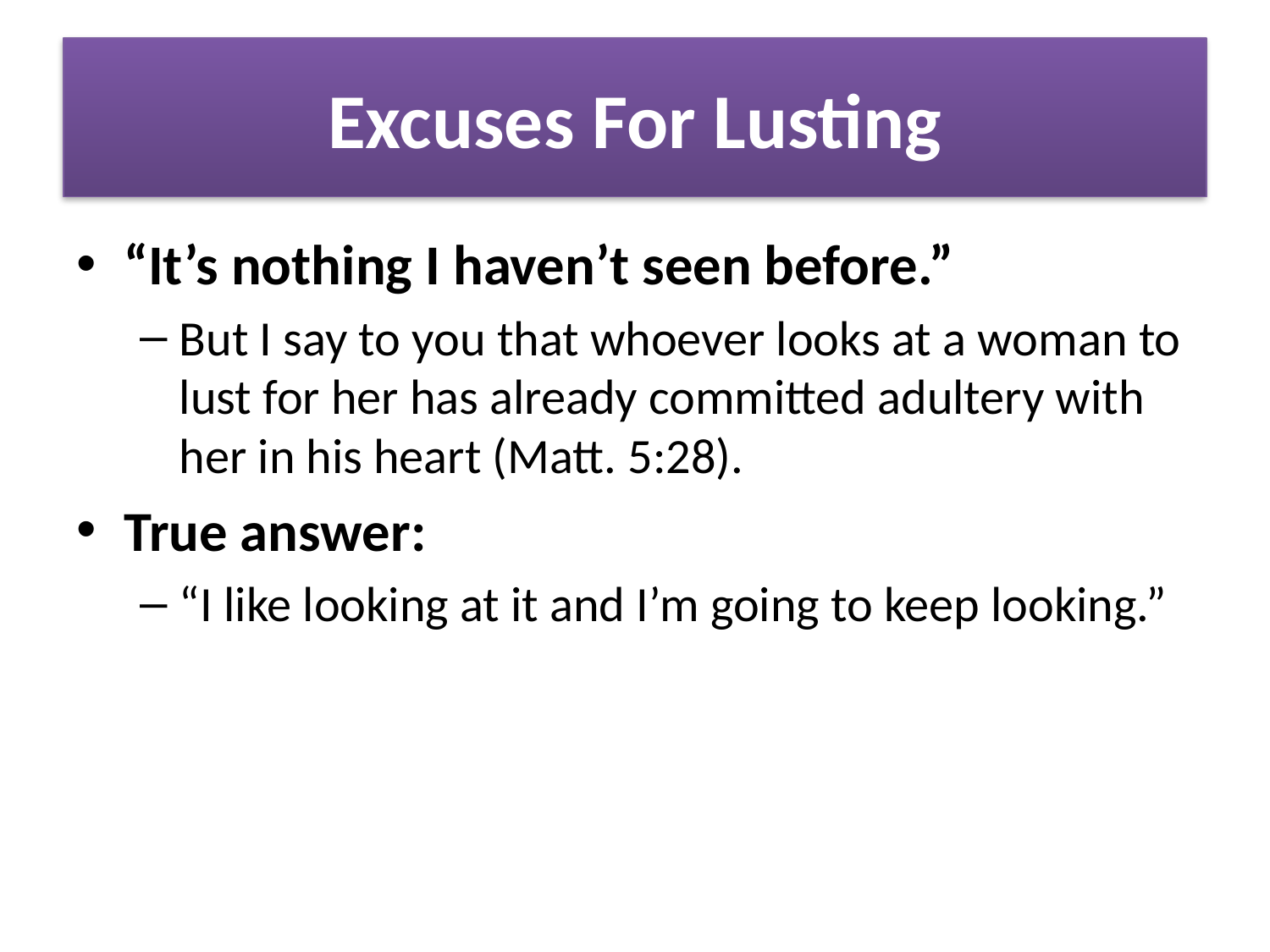

# Excuses For Lusting
“It’s nothing I haven’t seen before.”
But I say to you that whoever looks at a woman to lust for her has already committed adultery with her in his heart (Matt. 5:28).
True answer:
“I like looking at it and I’m going to keep looking.”